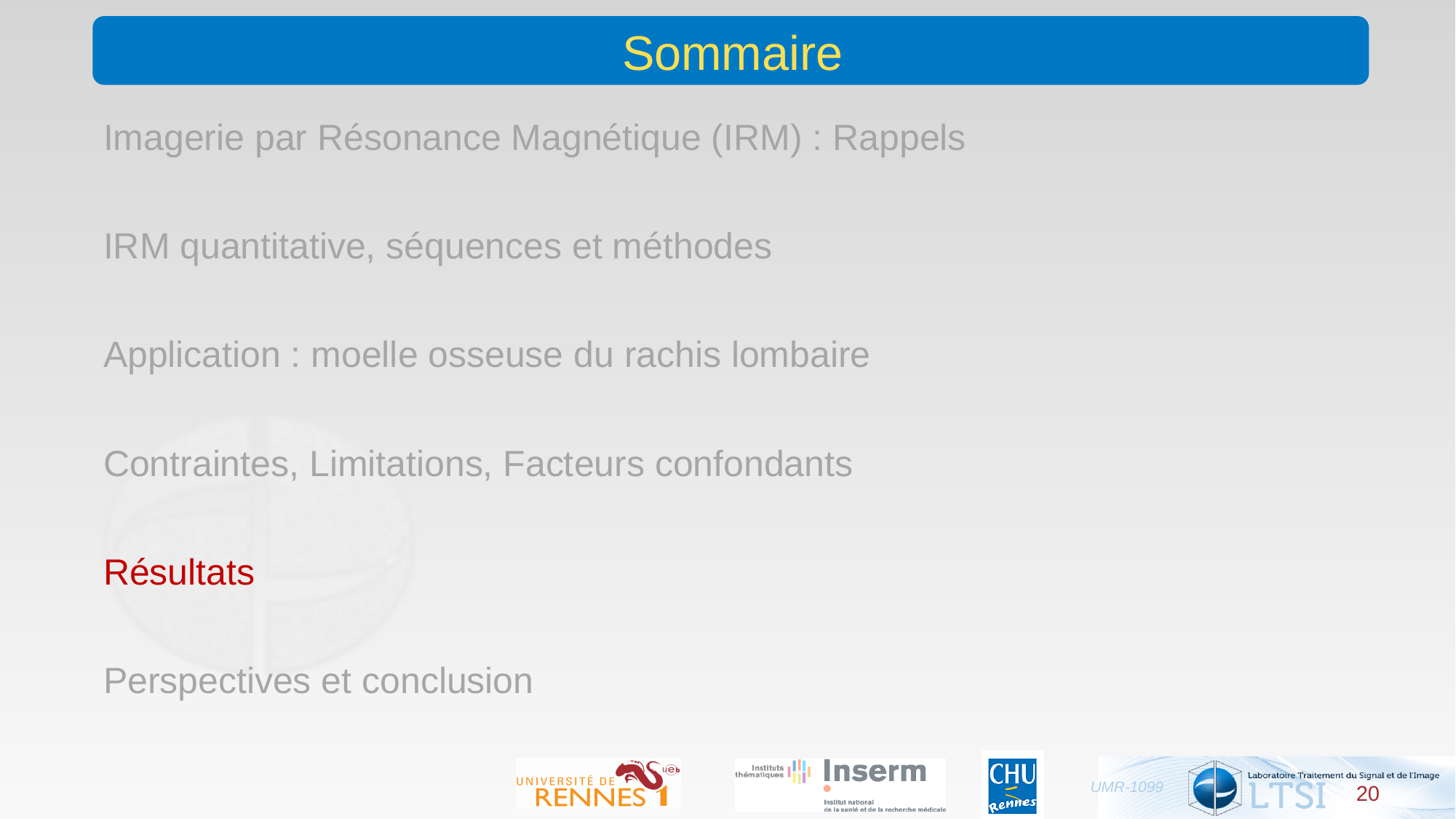

# Sommaire
Imagerie par Résonance Magnétique (IRM) : Rappels

IRM quantitative, séquences et méthodes

Application : moelle osseuse du rachis lombaire

Contraintes, Limitations, Facteurs confondants

Résultats

Perspectives et conclusion